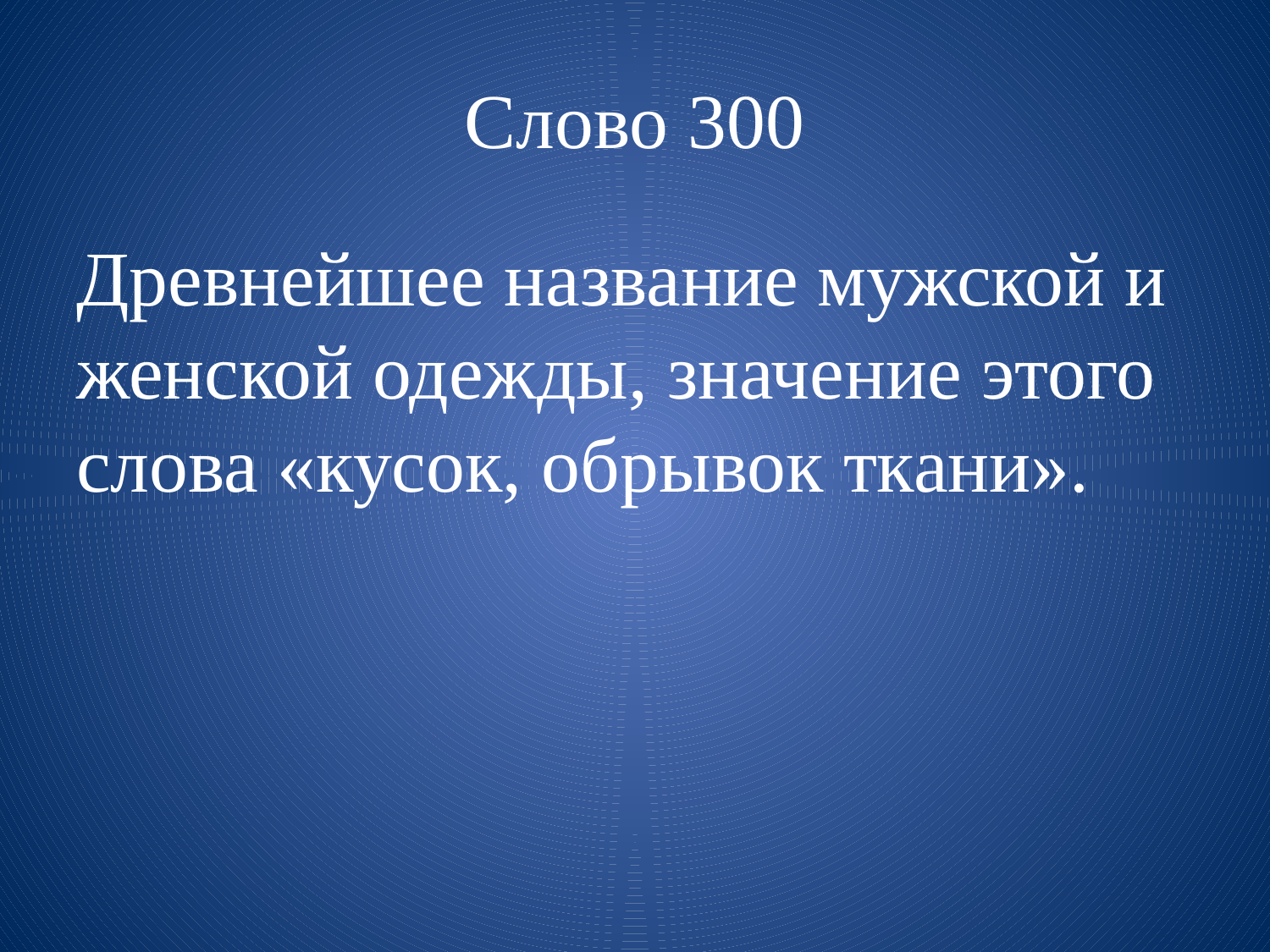

# Слово 300
Древнейшее название мужской и женской одежды, значение этого слова «кусок, обрывок ткани».